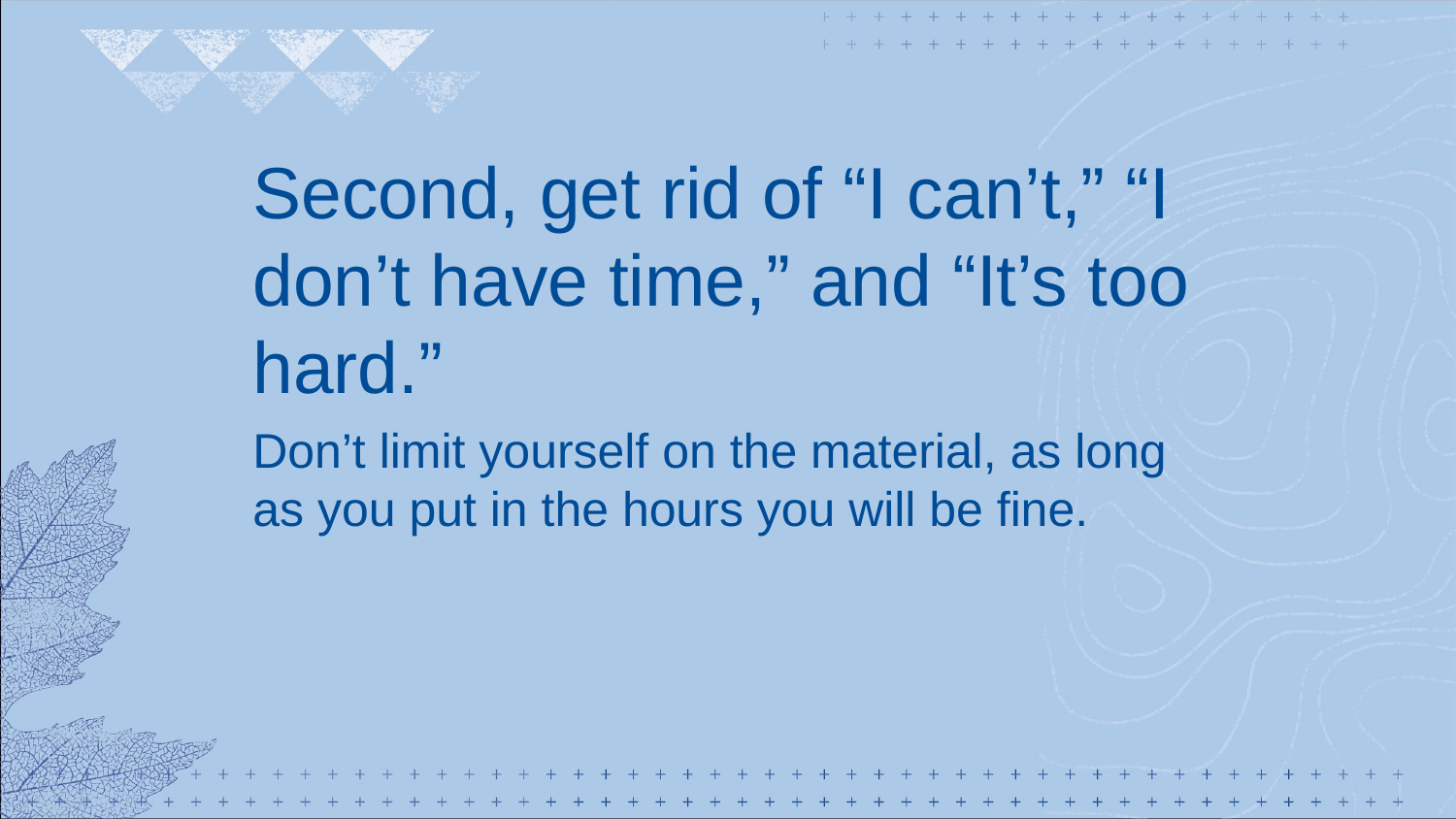

# Second, get rid of “I can’t,” “I don’t have time,” and “It’s too hard.”
Don’t limit yourself on the material, as long as you put in the hours you will be fine.